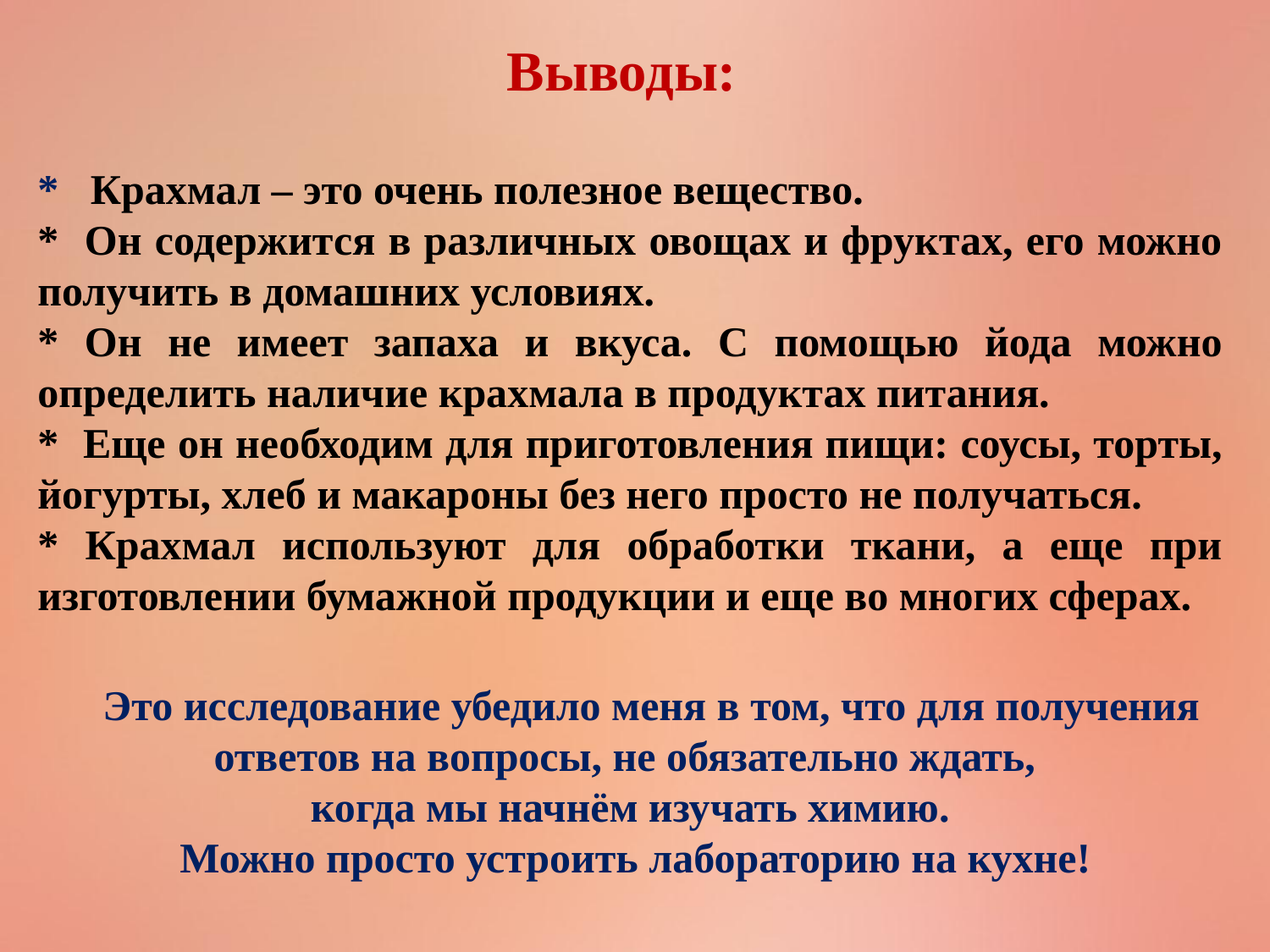

Выводы:

*   Крахмал – это очень полезное вещество.
*  Он содержится в различных овощах и фруктах, его можно получить в домашних условиях.
* Он не имеет запаха и вкуса. С помощью йода можно определить наличие крахмала в продуктах питания.
*  Еще он необходим для приготовления пищи: соусы, торты, йогурты, хлеб и макароны без него просто не получаться.
* Крахмал используют для обработки ткани, а еще при изготовлении бумажной продукции и еще во многих сферах.

    Это исследование убедило меня в том, что для получения ответов на вопросы, не обязательно ждать,
когда мы начнём изучать химию.
 Можно просто устроить лабораторию на кухне!